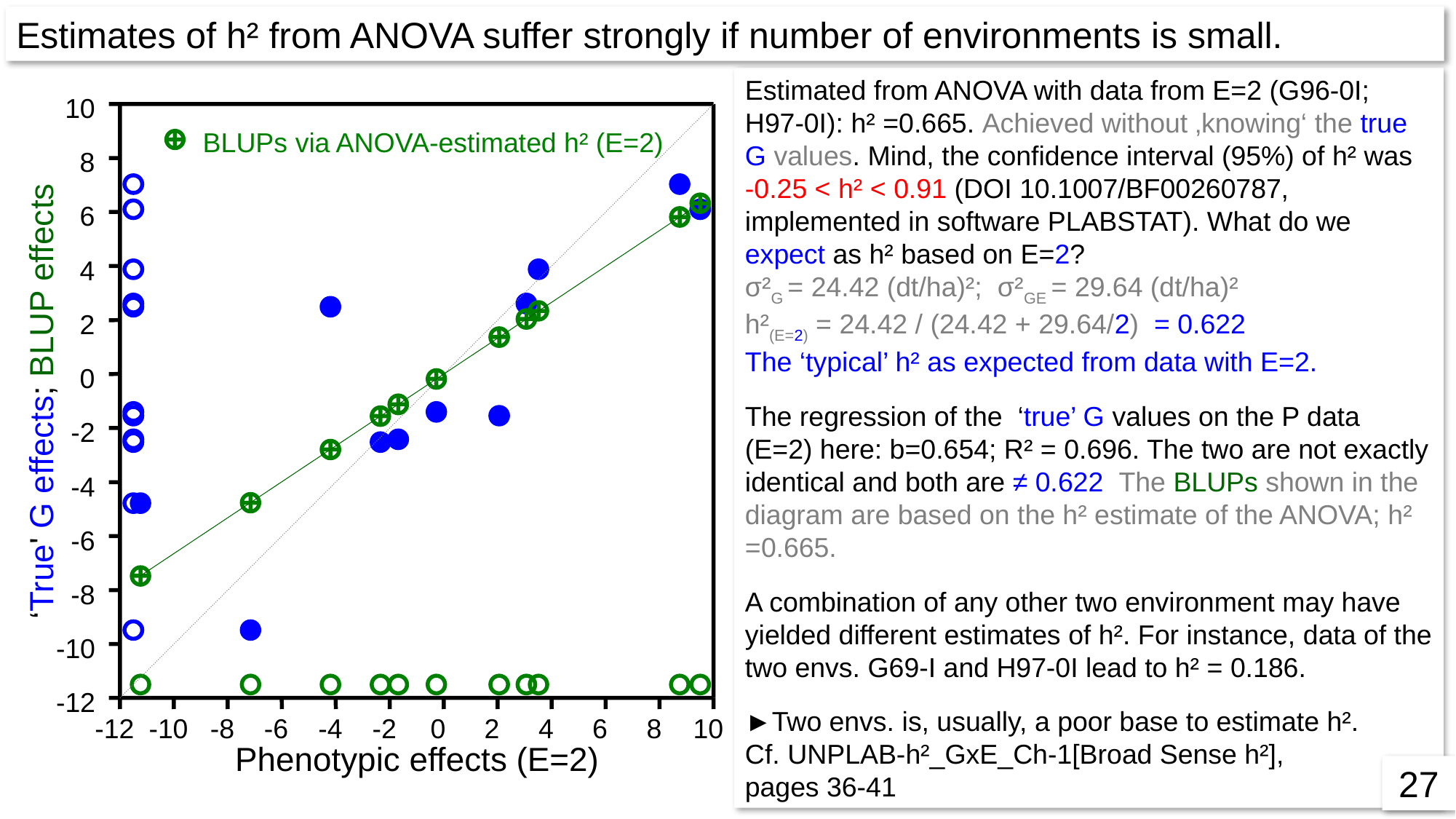

Estimates of h² from ANOVA suffer strongly if number of environments is small.

10

BLUPs via ANOVA-estimated h² (E=2)

8

6

4

2

0

‘True' G effects; BLUP effects

-2

-4

-6

-8

-10

-12

-12
-10
-8
-6
-4
-2
0
2
4
6
8
10
Phenotypic effects (E=2)

Estimated from ANOVA with data from E=2 (G96-0I; H97-0I): h² =0.665. Achieved without ‚knowing‘ the true G values. Mind, the confidence interval (95%) of h² was
-0.25 < h² < 0.91 (DOI 10.1007/BF00260787, implemented in software PLABSTAT). What do we expect as h² based on E=2?
σ²G = 24.42 (dt/ha)²;  σ²GE = 29.64 (dt/ha)²
h²(E=2) = 24.42 / (24.42 + 29.64/2)  = 0.622
The ‘typical’ h² as expected from data with E=2.

The regression of the  ‘true’ G values on the P data (E=2) here: b=0.654; R² = 0.696. The two are not exactly identical and both are ≠ 0.622  The BLUPs shown in the diagram are based on the h² estimate of the ANOVA; h² =0.665.

A combination of any other two environment may have yielded different estimates of h². For instance, data of the two envs. G69-I and H97-0I lead to h² = 0.186.

►Two envs. is, usually, a poor base to estimate h².
Cf. UNPLAB-h²_GxE_Ch-1[Broad Sense h²],
pages 36-41
27